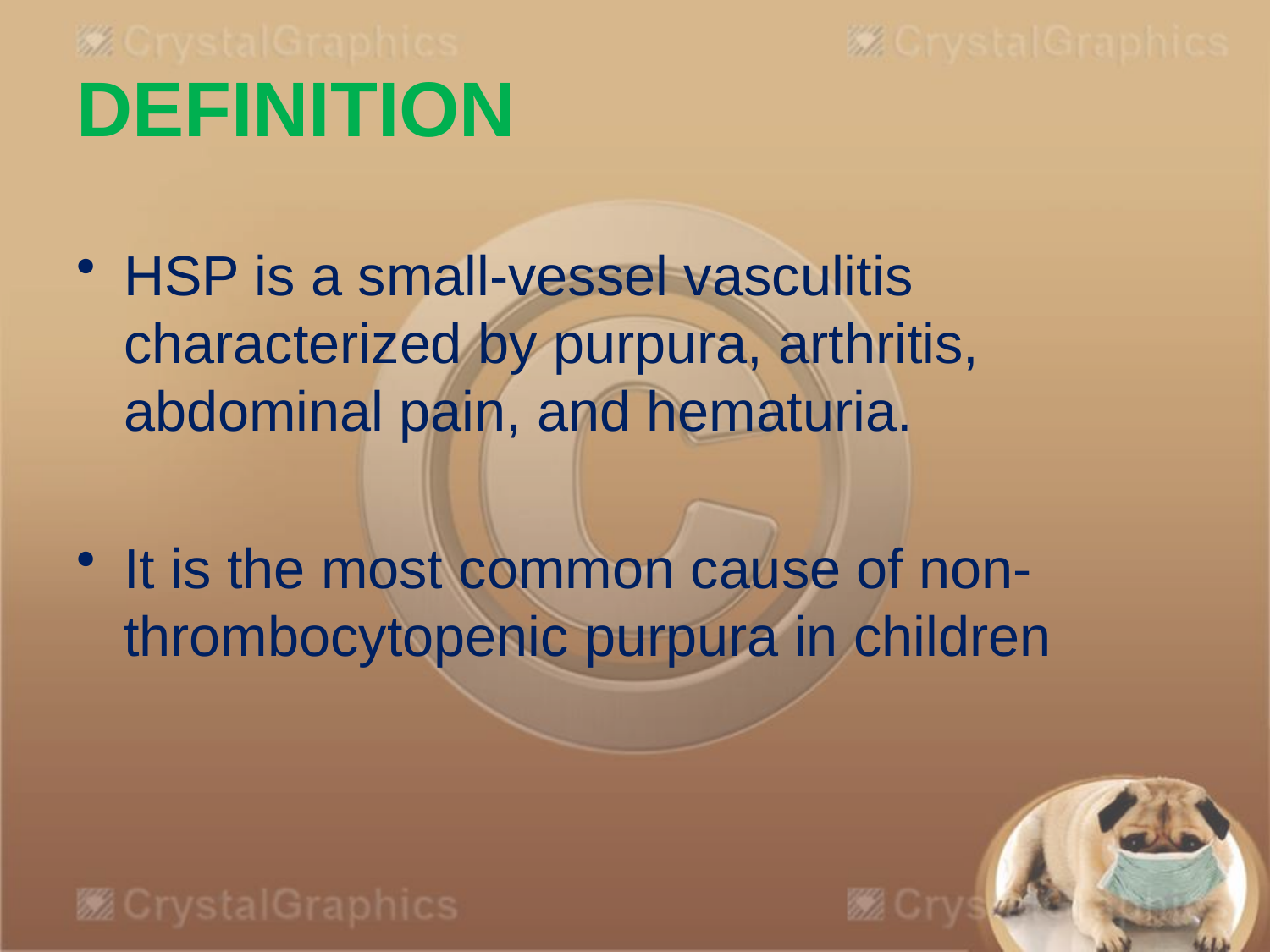

# DEFINITION
HSP is a small-vessel vasculitis characterized by purpura, arthritis, abdominal pain, and hematuria.

It is the most common cause of non-thrombocytopenic purpura in children